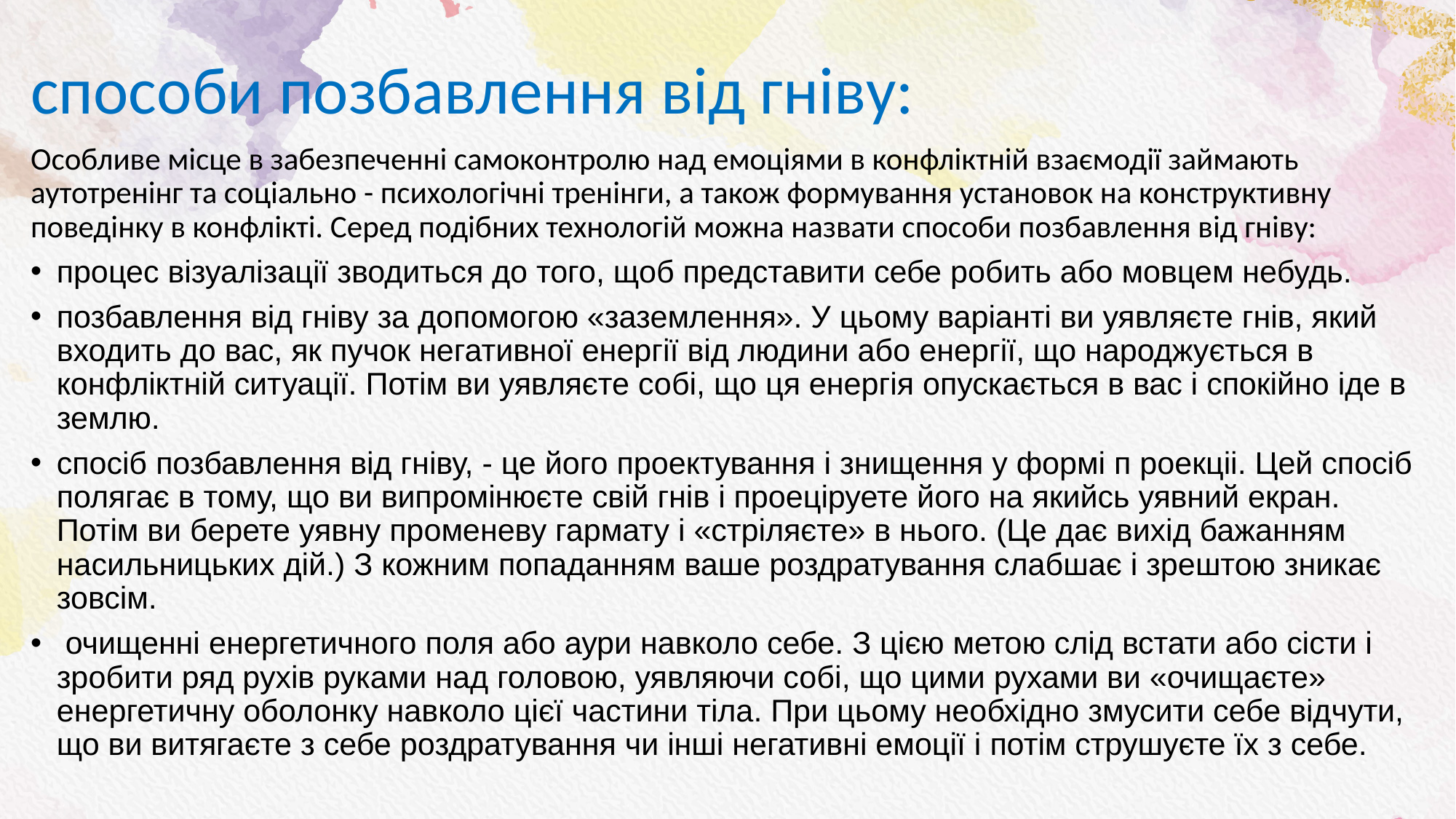

# способи позбавлення від гніву:
Особливе місце в забезпеченні самоконтролю над емоціями в конфліктній взаємодії займають аутотренінг та соціально - психологічні тренінги, а також формування установок на конструктивну поведінку в конфлікті. Серед подібних технологій можна назвати способи позбавлення від гніву:
процес візуалізації зводиться до того, щоб представити себе робить або мовцем небудь.
позбавлення від гніву за допомогою «заземлення». У цьому варіанті ви уявляєте гнів, який входить до вас, як пучок негативної енергії від людини або енергії, що народжується в конфліктній ситуації. Потім ви уявляєте собі, що ця енергія опускається в вас і спокійно іде в землю.
спосіб позбавлення від гніву, - це його проектування і знищення у формі п роекціі. Цей спосіб полягає в тому, що ви випромінюєте свій гнів і проеціруете його на якийсь уявний екран. Потім ви берете уявну променеву гармату і «стріляєте» в нього. (Це дає вихід бажанням насильницьких дій.) З кожним попаданням ваше роздратування слабшає і зрештою зникає зовсім.
 очищенні енергетичного поля або аури навколо себе. З цією метою слід встати або сісти і зробити ряд рухів руками над головою, уявляючи собі, що цими рухами ви «очищаєте» енергетичну оболонку навколо цієї частини тіла. При цьому необхідно змусити себе відчути, що ви витягаєте з себе роздратування чи інші негативні емоції і потім струшуєте їх з себе.